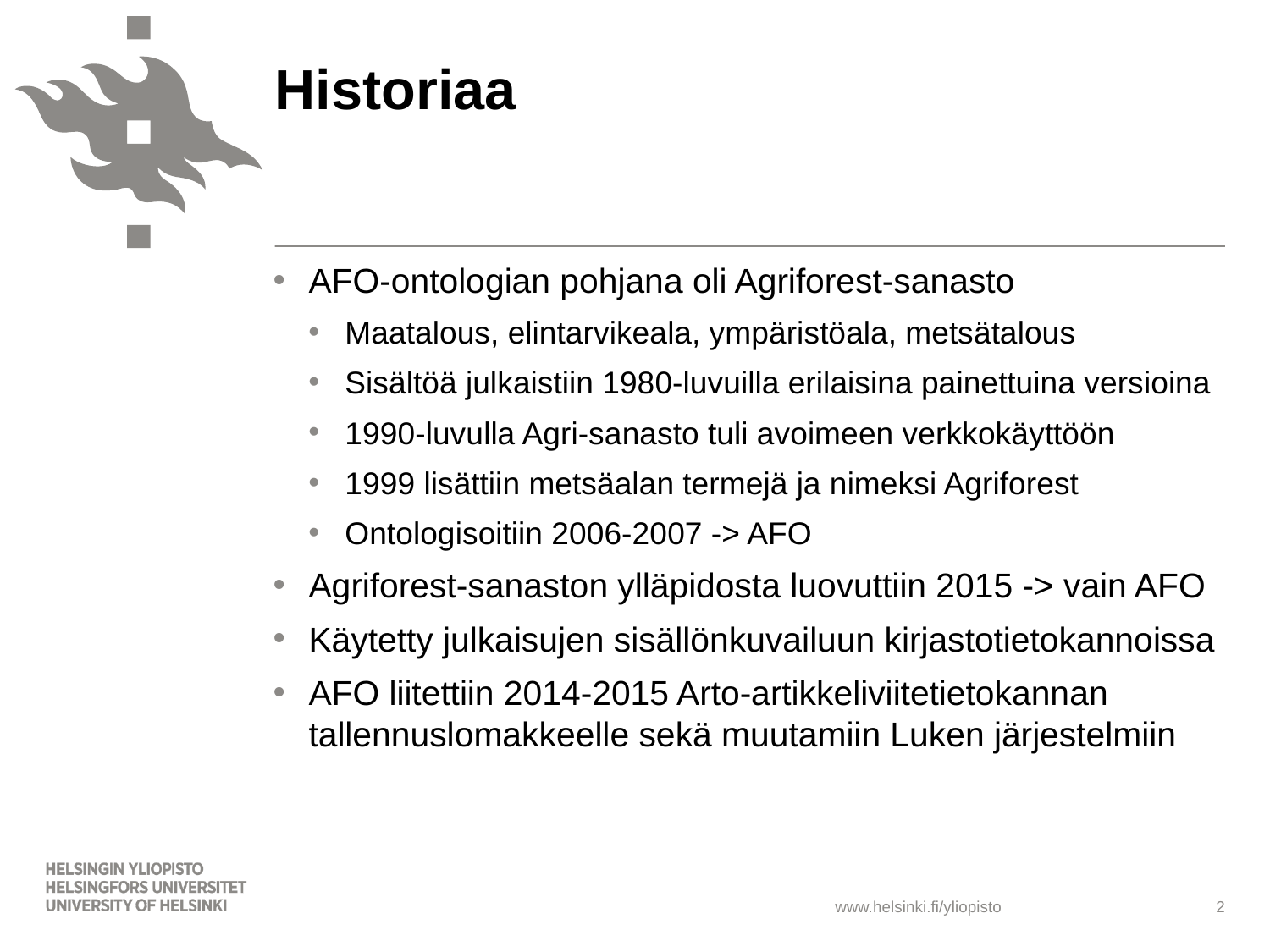

# Historiaa
AFO-ontologian pohjana oli Agriforest-sanasto
Maatalous, elintarvikeala, ympäristöala, metsätalous
Sisältöä julkaistiin 1980-luvuilla erilaisina painettuina versioina
1990-luvulla Agri-sanasto tuli avoimeen verkkokäyttöön
1999 lisättiin metsäalan termejä ja nimeksi Agriforest
Ontologisoitiin 2006-2007 -> AFO
Agriforest-sanaston ylläpidosta luovuttiin 2015 -> vain AFO
Käytetty julkaisujen sisällönkuvailuun kirjastotietokannoissa
AFO liitettiin 2014-2015 Arto-artikkeliviitetietokannan tallennuslomakkeelle sekä muutamiin Luken järjestelmiin

2